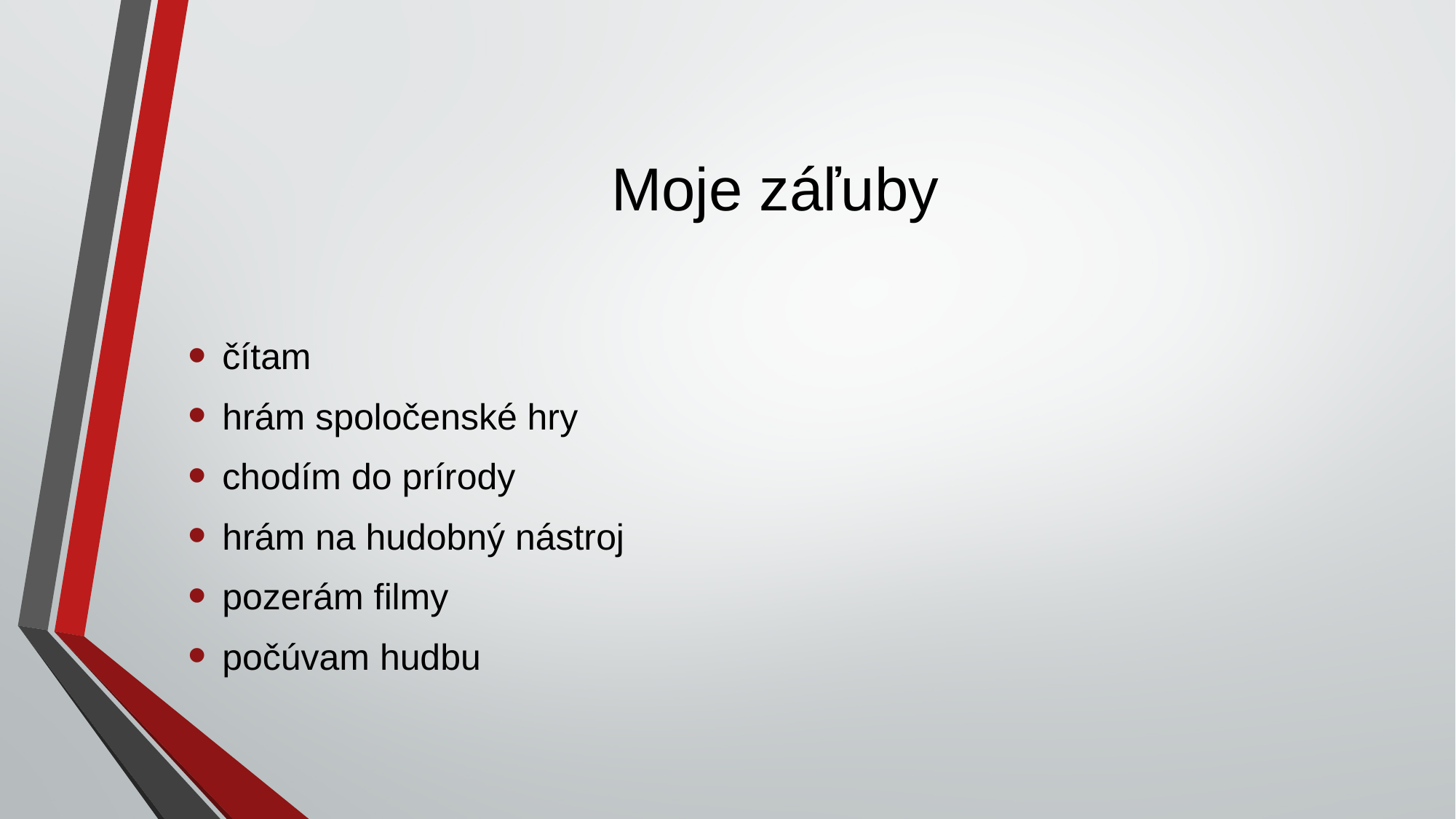

# Moje záľuby
čítam
hrám spoločenské hry
chodím do prírody
hrám na hudobný nástroj
pozerám filmy
počúvam hudbu